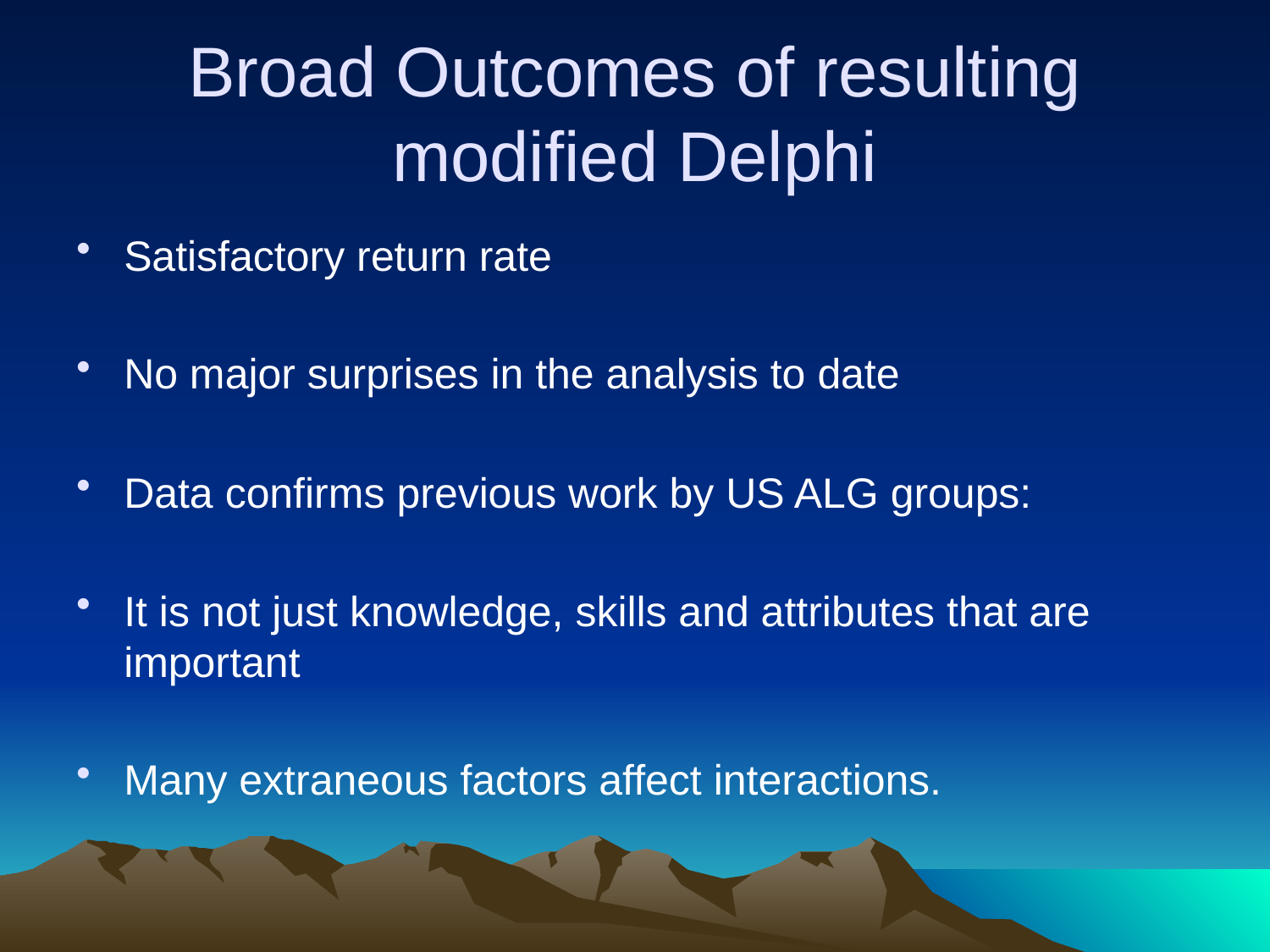

# Broad Outcomes of resulting modified Delphi
Satisfactory return rate

No major surprises in the analysis to date

Data confirms previous work by US ALG groups:

It is not just knowledge, skills and attributes that are important

Many extraneous factors affect interactions.